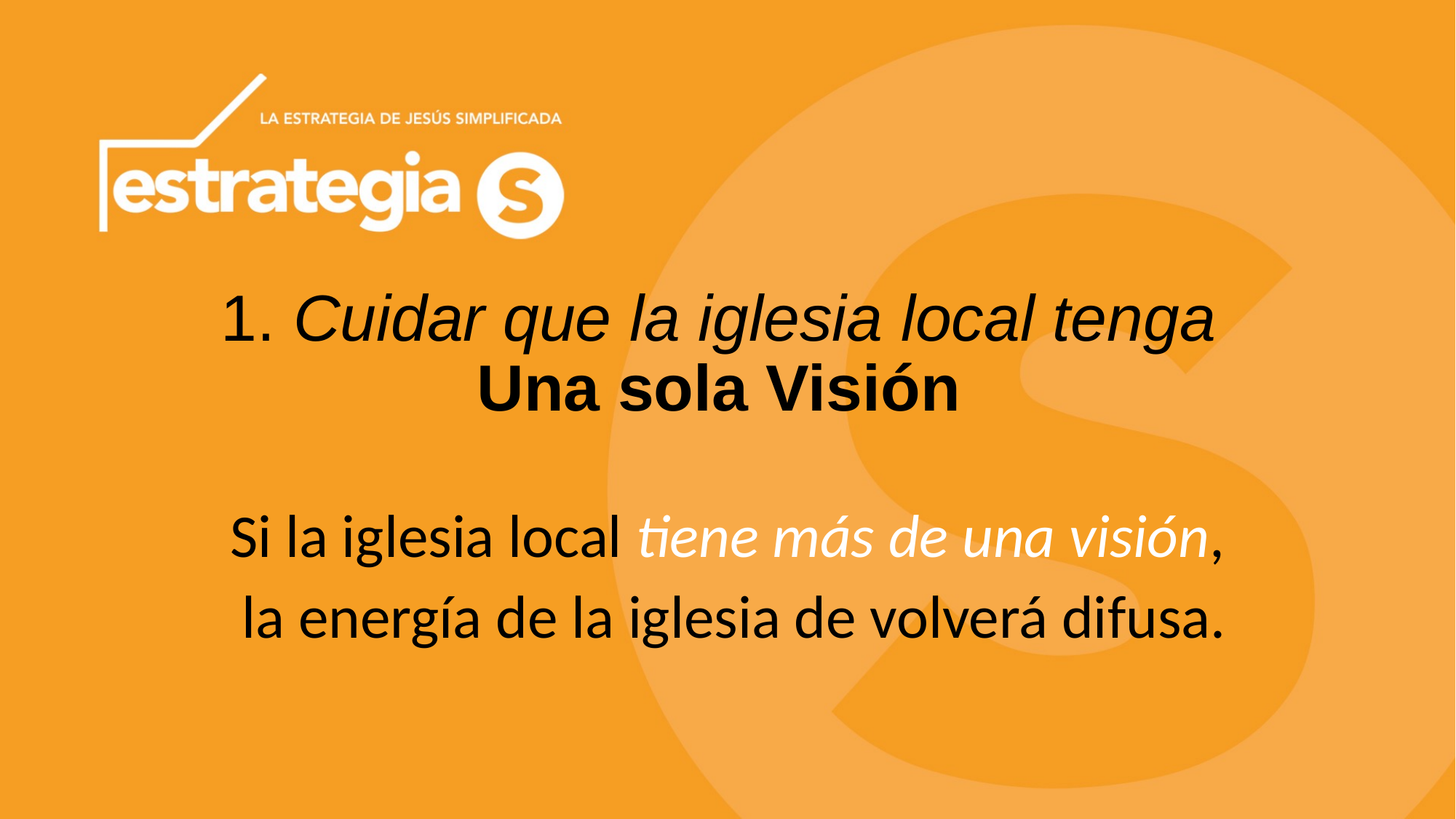

# 1. Cuidar que la iglesia local tenga Una sola Visión
Si la iglesia local tiene más de una visión,
 la energía de la iglesia de volverá difusa.